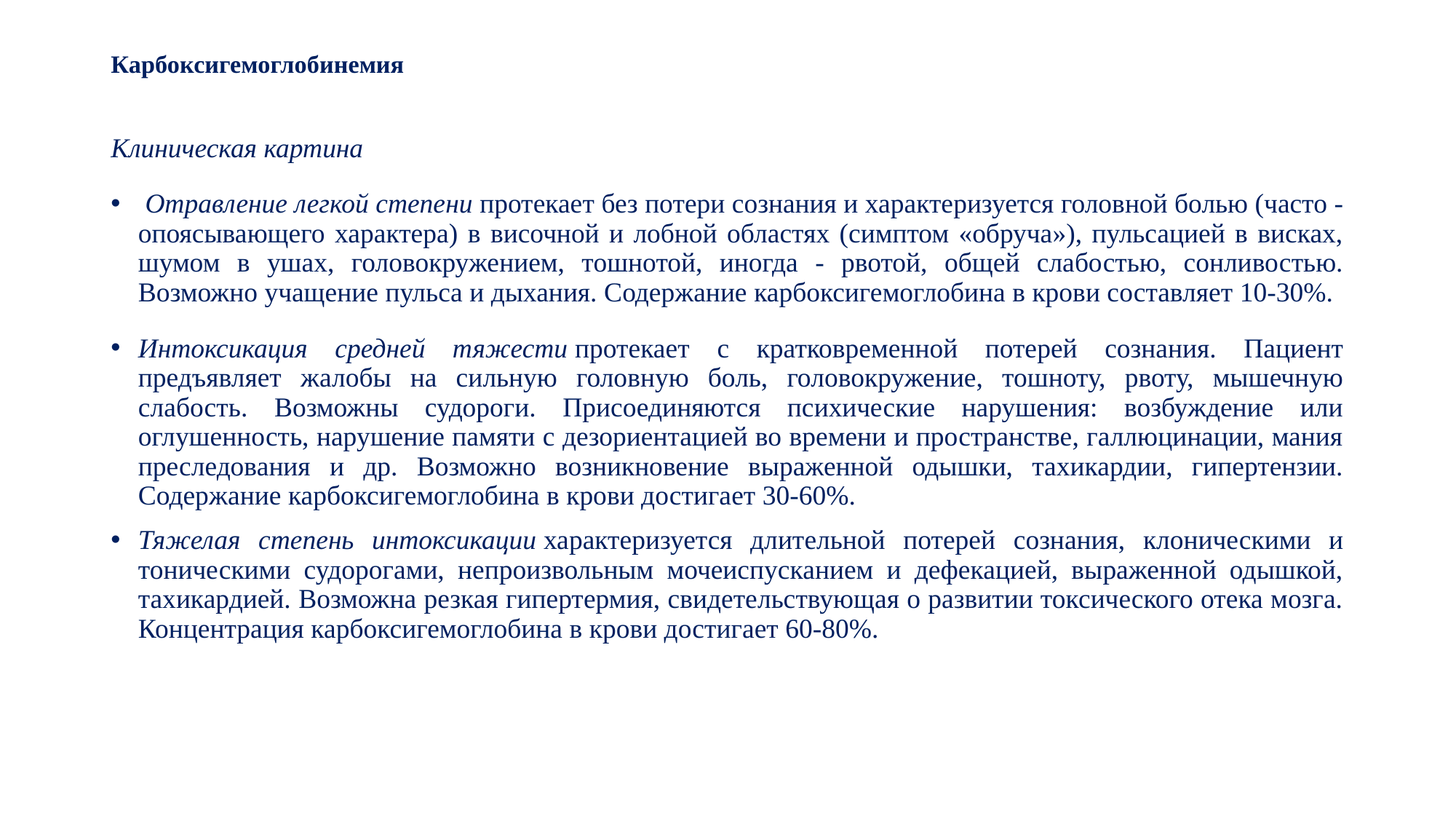

# Карбоксигемоглобинемия
Клиническая картина
 Отравление легкой степени протекает без потери сознания и характеризуется головной болью (часто - опоясывающего характера) в височной и лобной областях (симптом «обруча»), пульсацией в висках, шумом в ушах, головокружением, тошнотой, иногда - рвотой, общей слабостью, сонливостью. Возможно учащение пульса и дыхания. Содержание карбоксигемоглобина в крови составляет 10-30%.
Интоксикация средней тяжести протекает с кратковременной потерей сознания. Пациент предъявляет жалобы на сильную головную боль, головокружение, тошноту, рвоту, мышечную слабость. Возможны судороги. Присоединяются психические нарушения: возбуждение или оглушенность, нарушение памяти с дезориентацией во времени и пространстве, галлюцинации, мания преследования и др. Возможно возникновение выраженной одышки, тахикардии, гипертензии. Содержание карбоксигемоглобина в крови достигает 30-60%.
Тяжелая степень интоксикации характеризуется длительной потерей сознания, клоническими и тоническими судорогами, непроизвольным мочеиспусканием и дефекацией, выраженной одышкой, тахикардией. Возможна резкая гипертермия, свидетельствующая о развитии токсического отека мозга. Концентрация карбоксигемоглобина в крови достигает 60-80%.